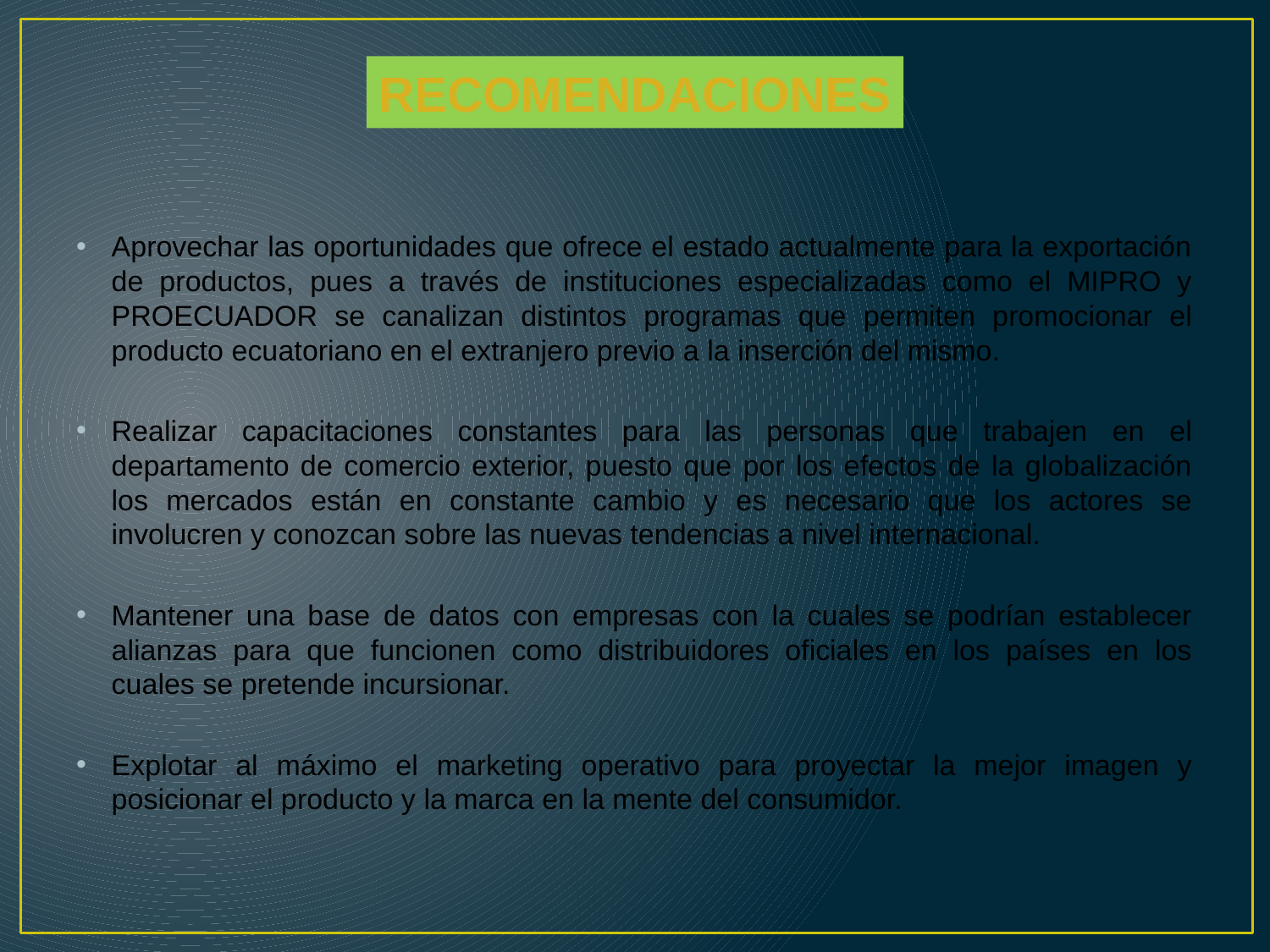

RECOMENDACIONES
Aprovechar las oportunidades que ofrece el estado actualmente para la exportación de productos, pues a través de instituciones especializadas como el MIPRO y PROECUADOR se canalizan distintos programas que permiten promocionar el producto ecuatoriano en el extranjero previo a la inserción del mismo.

Realizar capacitaciones constantes para las personas que trabajen en el departamento de comercio exterior, puesto que por los efectos de la globalización los mercados están en constante cambio y es necesario que los actores se involucren y conozcan sobre las nuevas tendencias a nivel internacional.

Mantener una base de datos con empresas con la cuales se podrían establecer alianzas para que funcionen como distribuidores oficiales en los países en los cuales se pretende incursionar.

Explotar al máximo el marketing operativo para proyectar la mejor imagen y posicionar el producto y la marca en la mente del consumidor.